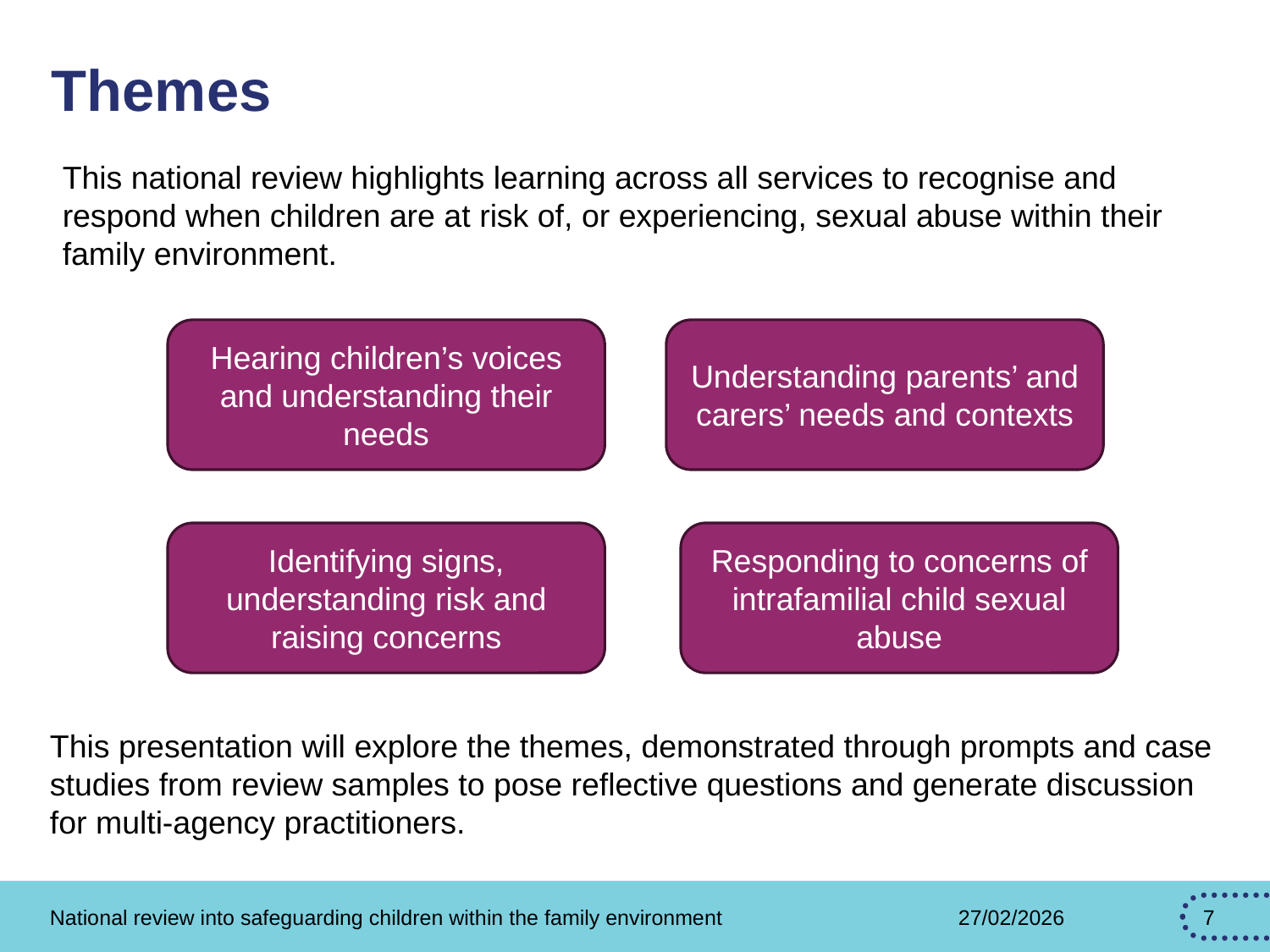

# Themes
This national review highlights learning across all services to recognise and respond when children are at risk of, or experiencing, sexual abuse within their family environment.
Hearing children’s voices and understanding their needs
Understanding parents’ and carers’ needs and contexts
Identifying signs, understanding risk and raising concerns
Responding to concerns of intrafamilial child sexual abuse
This presentation will explore the themes, demonstrated through prompts and case studies from review samples to pose reflective questions and generate discussion for multi-agency practitioners.

National review into safeguarding children within the family environment
27/02/2026
7